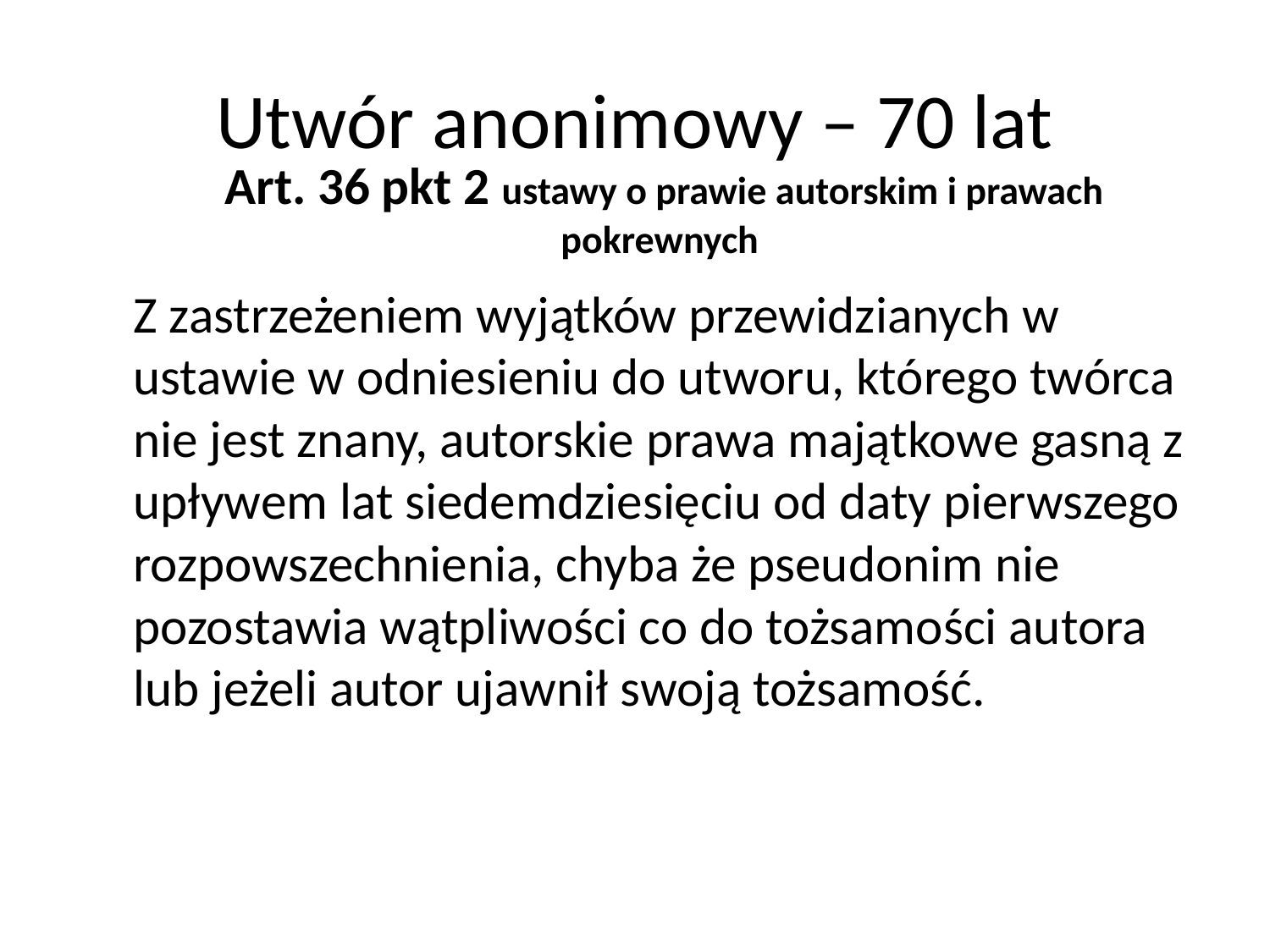

# Utwór anonimowy – 70 lat
Art. 36 pkt 2 ustawy o prawie autorskim i prawach pokrewnych
Z zastrzeżeniem wyjątków przewidzianych w ustawie w odniesieniu do utworu, którego twórca nie jest znany, autorskie prawa majątkowe gasną z upływem lat siedemdziesięciu od daty pierwszego rozpowszechnienia, chyba że pseudonim nie pozostawia wątpliwości co do tożsamości autora lub jeżeli autor ujawnił swoją tożsamość.